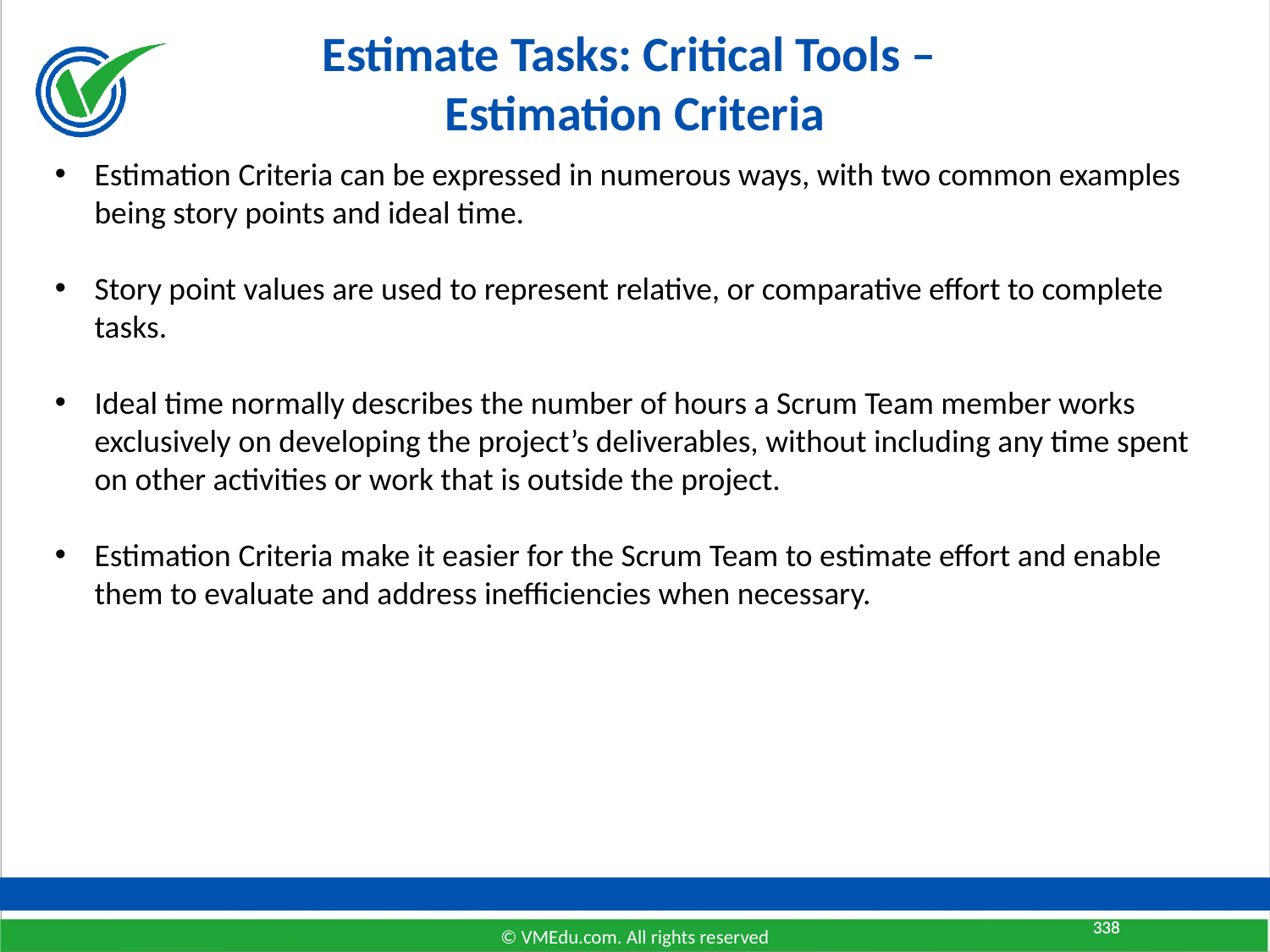

# Estimate Tasks: Critical Tools – Estimation Criteria
Estimation Criteria can be expressed in numerous ways, with two common examples being story points and ideal time.

Story point values are used to represent relative, or comparative effort to complete tasks.

Ideal time normally describes the number of hours a Scrum Team member works exclusively on developing the project’s deliverables, without including any time spent on other activities or work that is outside the project.

Estimation Criteria make it easier for the Scrum Team to estimate effort and enable them to evaluate and address inefficiencies when necessary.
338